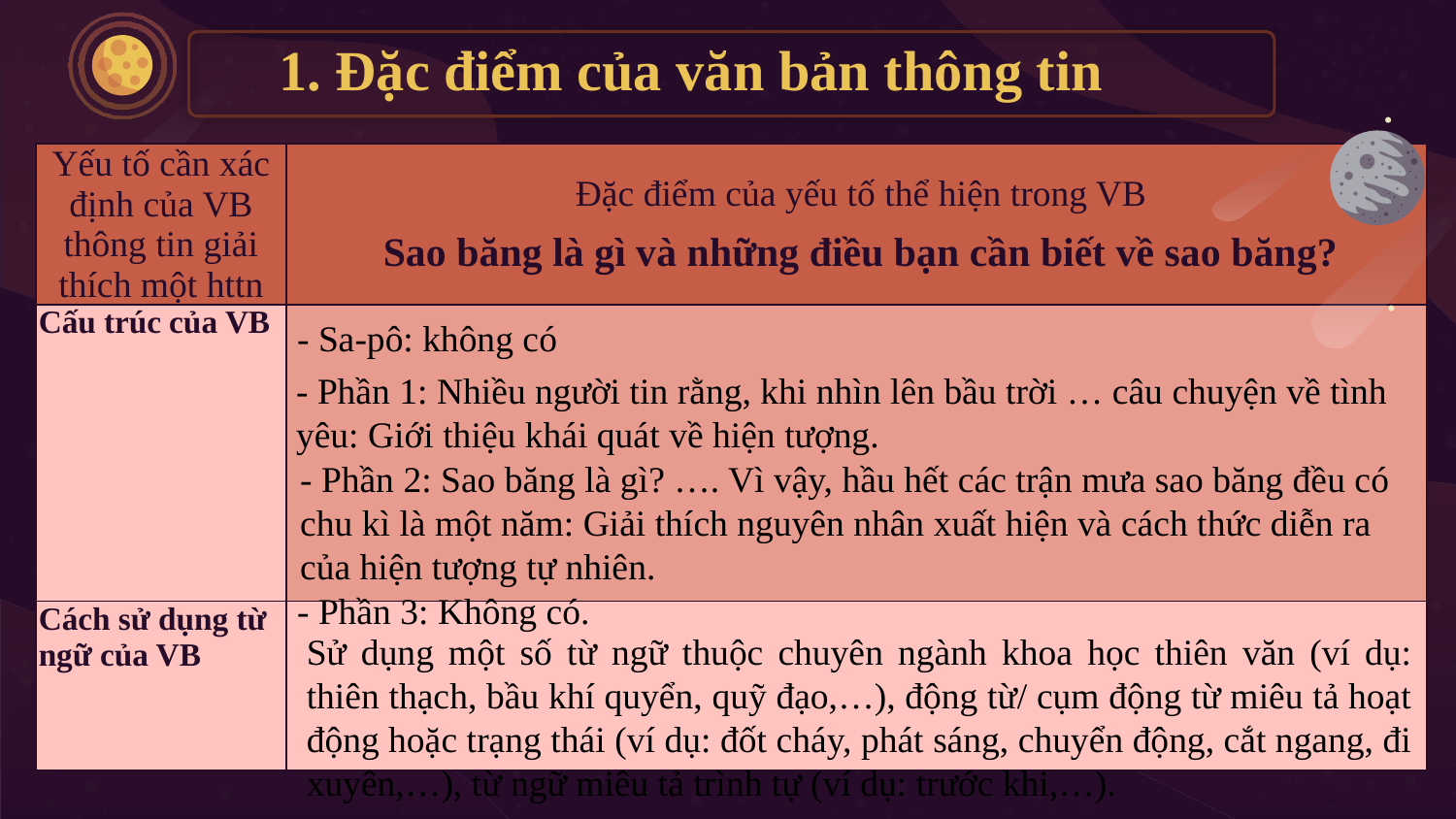

# 1. Đặc điểm của văn bản thông tin

| Yếu tố cần xác định của VB thông tin giải thích một httn | Đặc điểm của yếu tố thể hiện trong VB Sao băng là gì và những điều bạn cần biết về sao băng? |
| --- | --- |
| Cấu trúc của VB |  |
| Cách sử dụng từ ngữ của VB |  |

- Sa-pô: không có
- Phần 1: Nhiều người tin rằng, khi nhìn lên bầu trời … câu chuyện về tình yêu: Giới thiệu khái quát về hiện tượng.
- Phần 2: Sao băng là gì? …. Vì vậy, hầu hết các trận mưa sao băng đều có chu kì là một năm: Giải thích nguyên nhân xuất hiện và cách thức diễn ra của hiện tượng tự nhiên.

- Phần 3: Không có.
Sử dụng một số từ ngữ thuộc chuyên ngành khoa học thiên văn (ví dụ: thiên thạch, bầu khí quyển, quỹ đạo,…), động từ/ cụm động từ miêu tả hoạt động hoặc trạng thái (ví dụ: đốt cháy, phát sáng, chuyển động, cắt ngang, đi xuyên,…), từ ngữ miêu tả trình tự (ví dụ: trước khi,…).